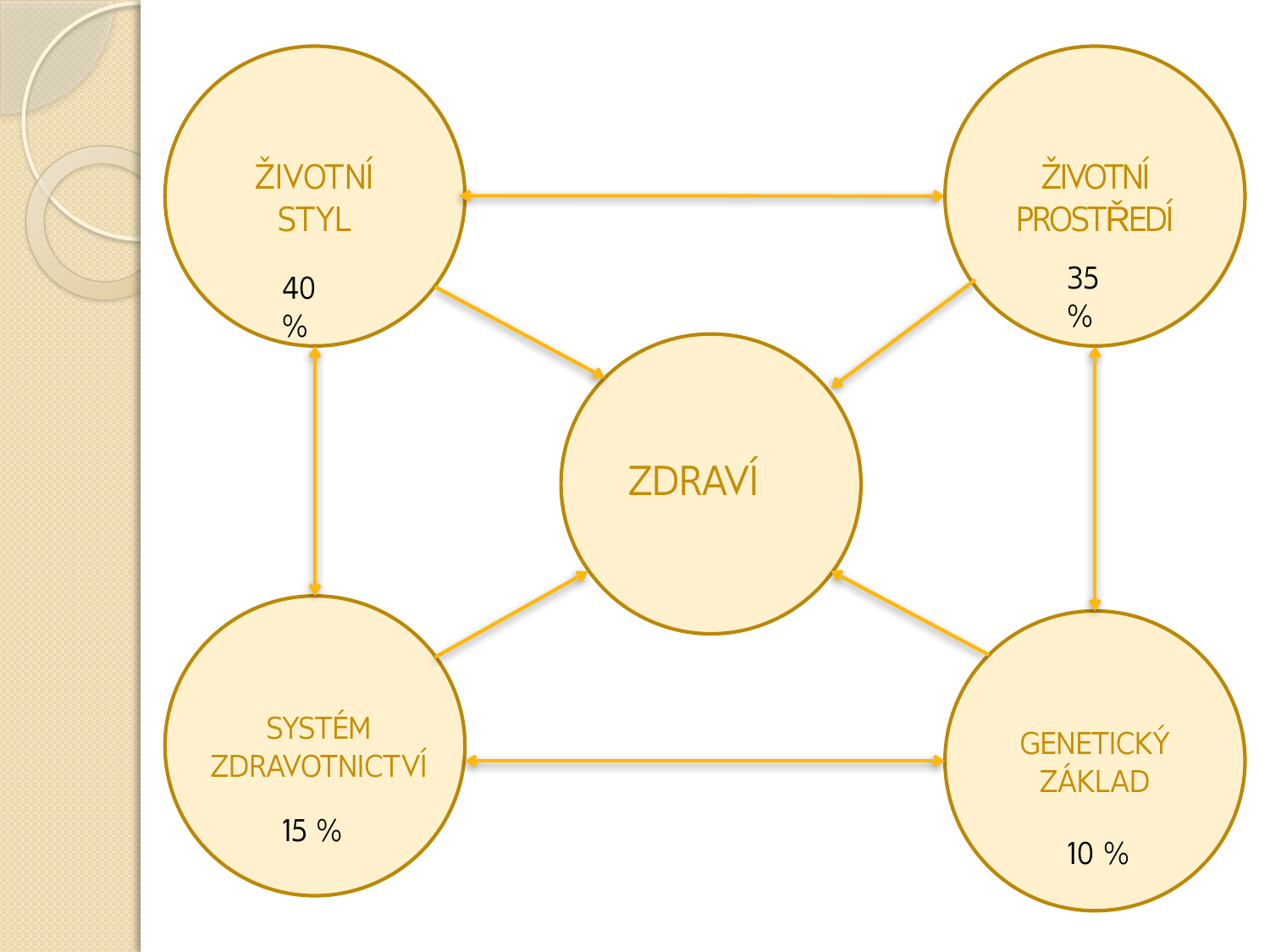

ŽIVOTNÍ STYL
ŽIVOTNÍ PROSTŘEDÍ
35 %
40 %

ZDRAVÍ

GENETICKÝ ZÁKLAD
SYSTÉM
ZDRAVOTNICTVÍ
15 %
10 %